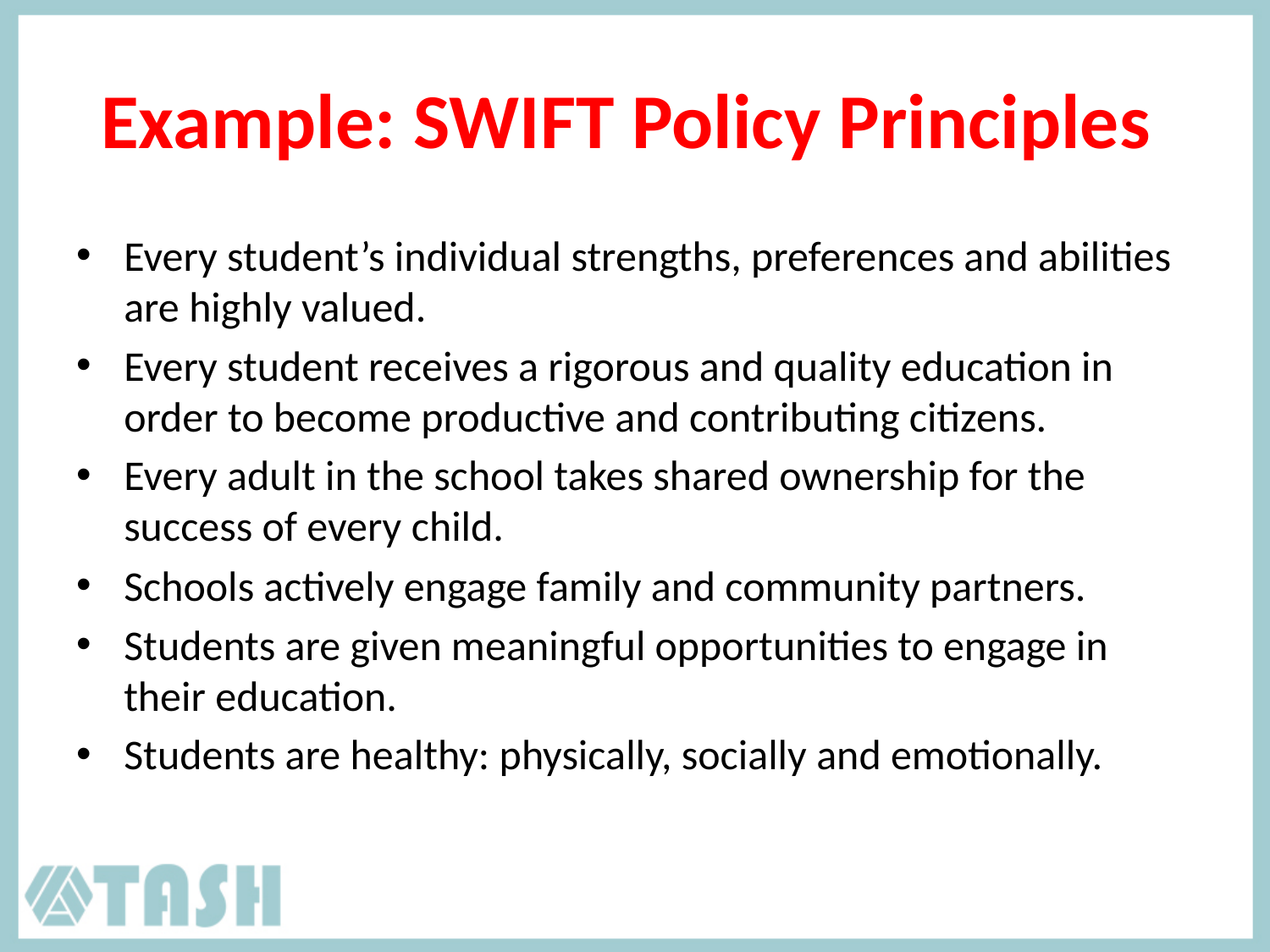

# Example: SWIFT Policy Principles
Every student’s individual strengths, preferences and abilities are highly valued.
Every student receives a rigorous and quality education in order to become productive and contributing citizens.
Every adult in the school takes shared ownership for the success of every child.
Schools actively engage family and community partners.
Students are given meaningful opportunities to engage in their education.
Students are healthy: physically, socially and emotionally.